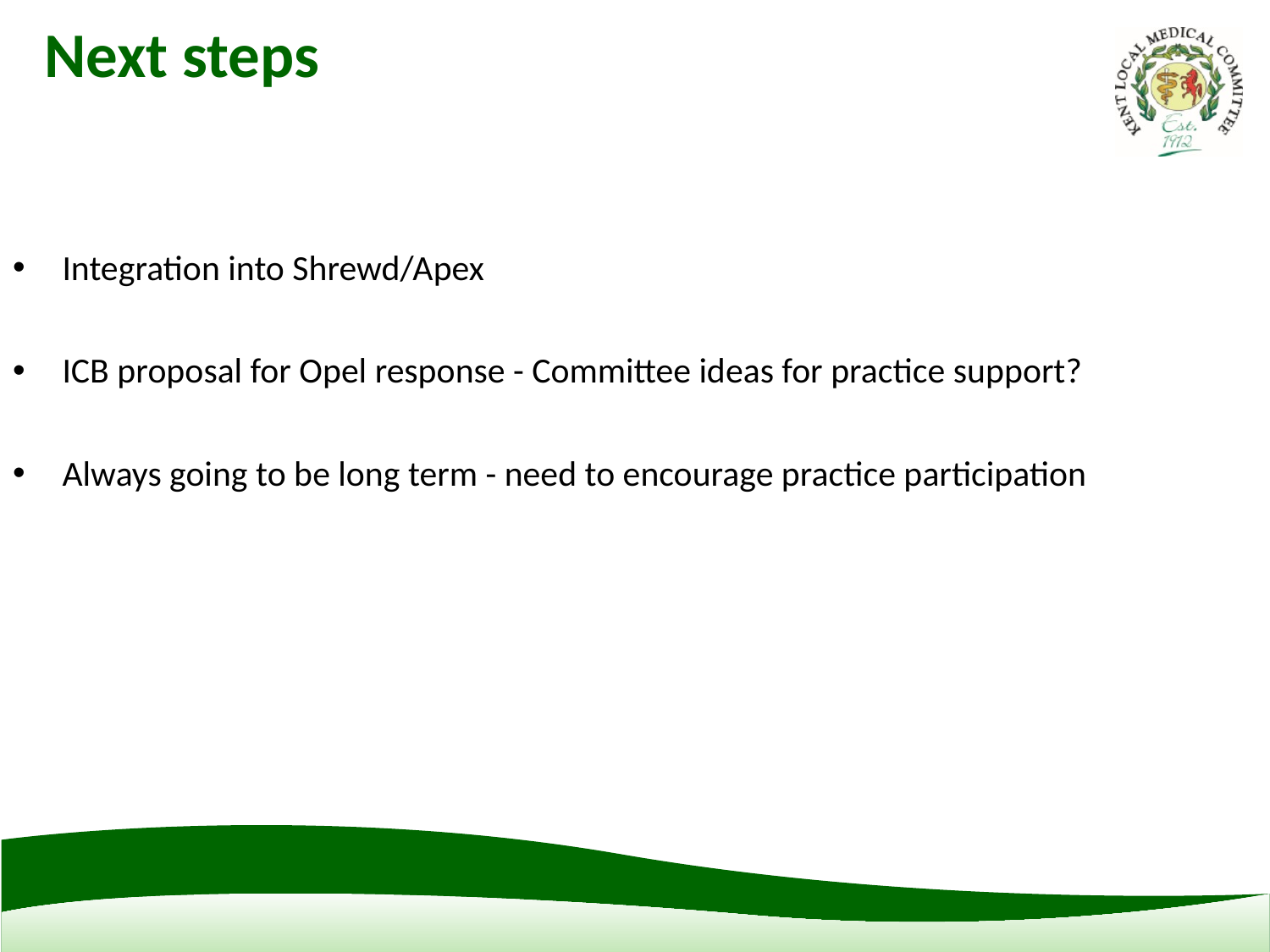

# Next steps

Integration into Shrewd/Apex

ICB proposal for Opel response - Committee ideas for practice support?

Always going to be long term - need to encourage practice participation